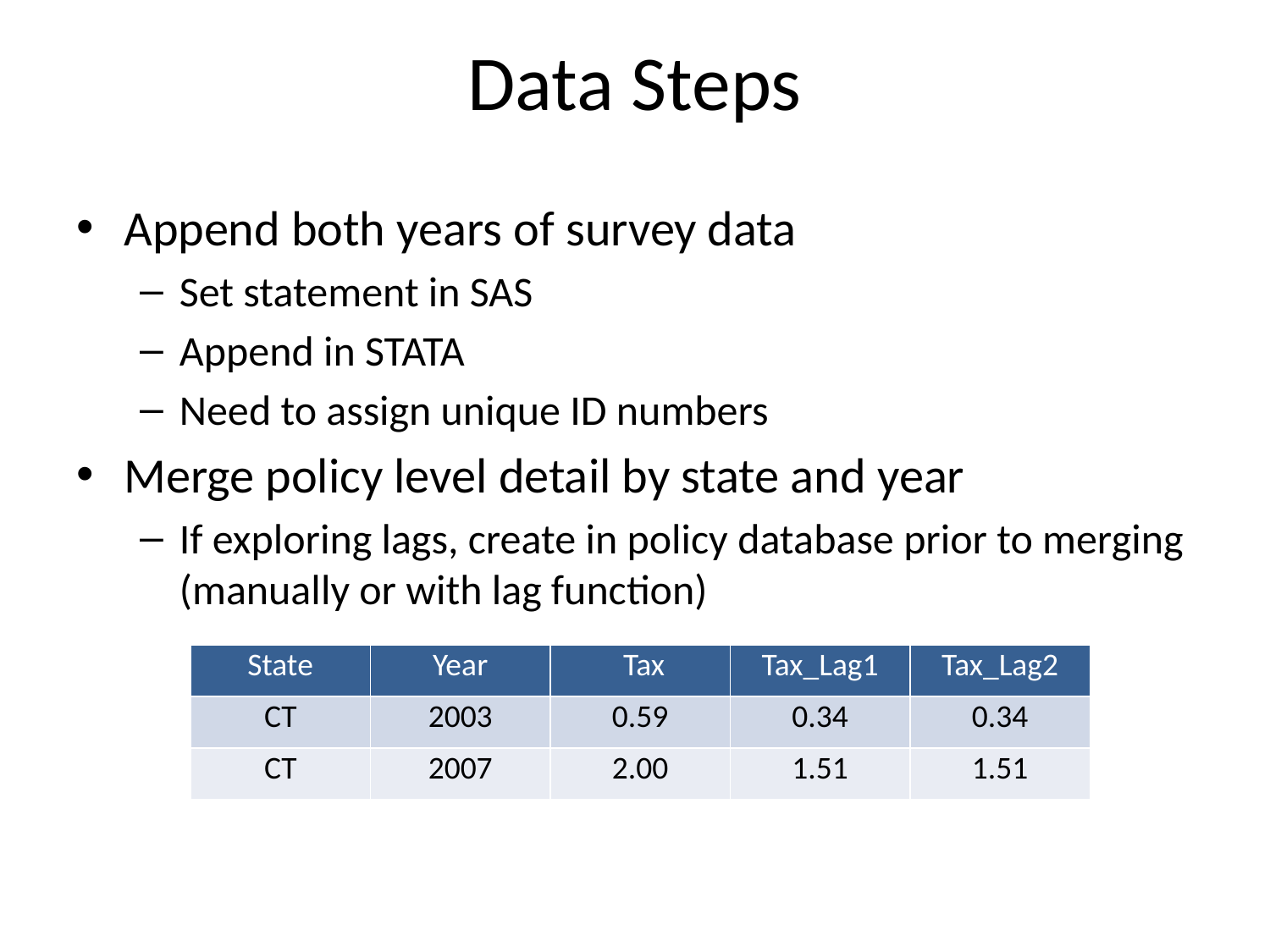

# Data Steps
Append both years of survey data
Set statement in SAS
Append in STATA
Need to assign unique ID numbers
Merge policy level detail by state and year
If exploring lags, create in policy database prior to merging (manually or with lag function)

| State | Year | Tax | Tax\_Lag1 | Tax\_Lag2 |
| --- | --- | --- | --- | --- |
| CT | 2003 | 0.59 | 0.34 | 0.34 |
| CT | 2007 | 2.00 | 1.51 | 1.51 |